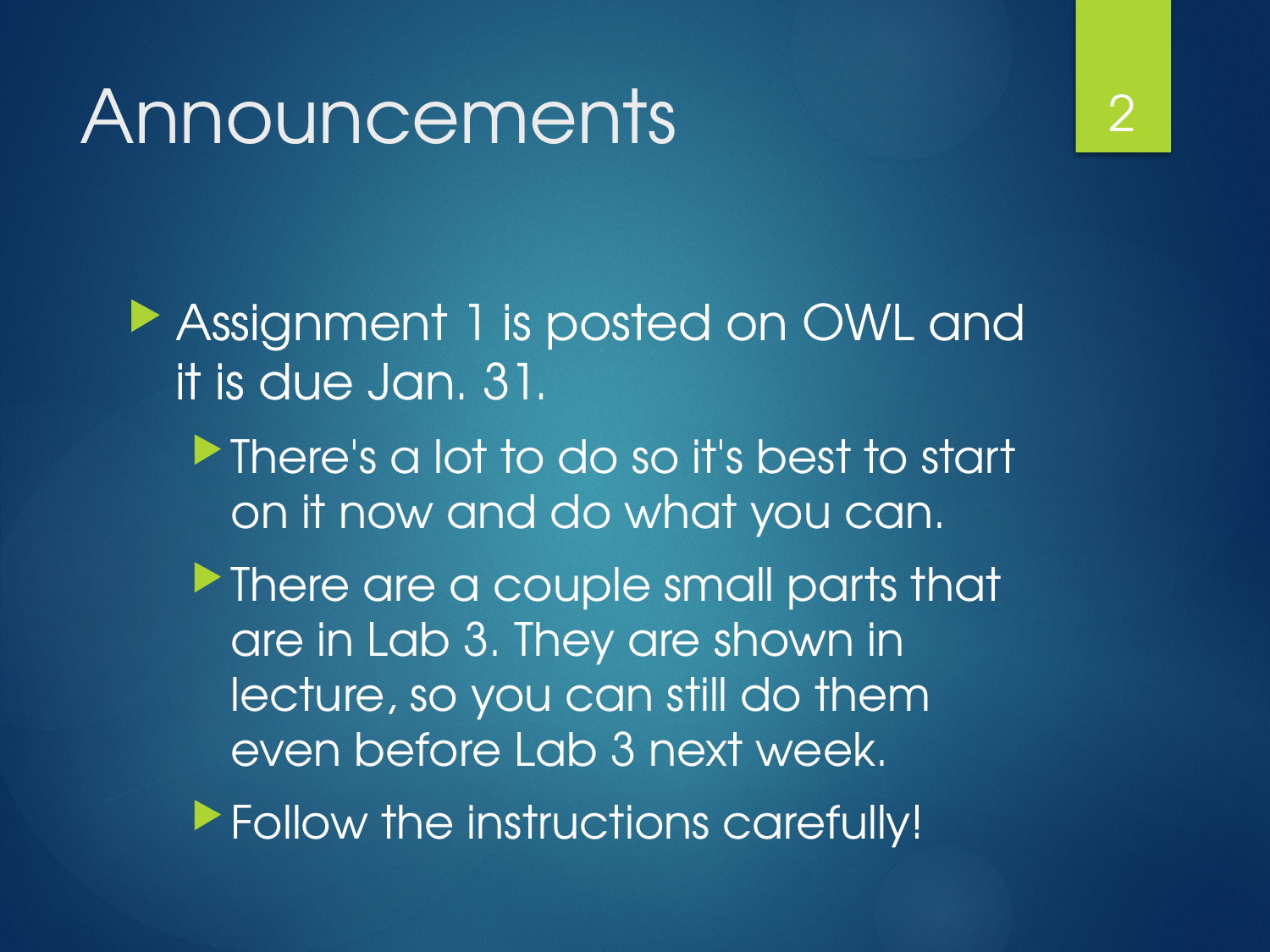

2
# Announcements
Assignment 1 is posted on OWL and it is due Jan. 31.
There's a lot to do so it's best to start on it now and do what you can.
There are a couple small parts that are in Lab 3. They are shown in lecture, so you can still do them even before Lab 3 next week.
Follow the instructions carefully!